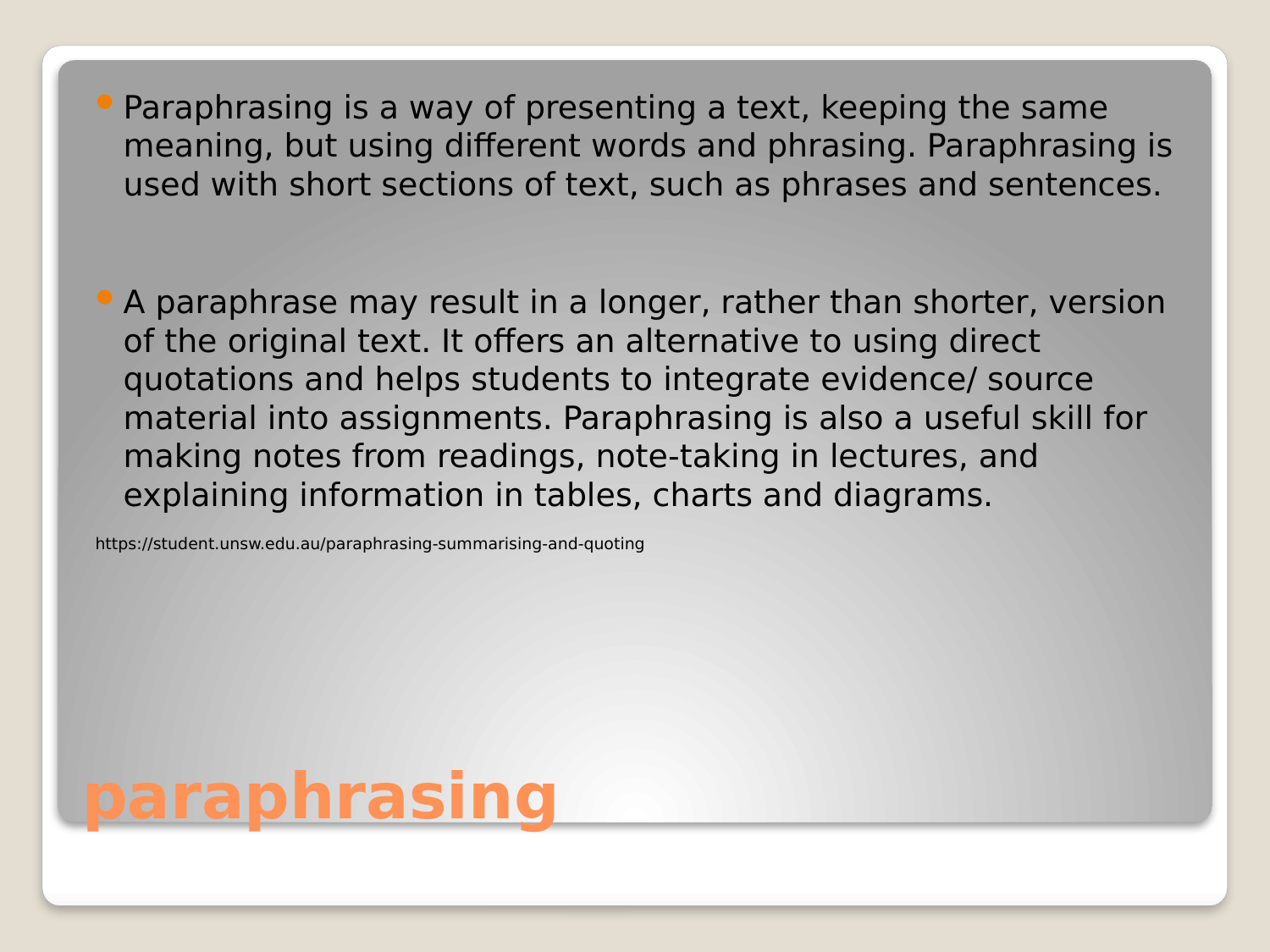

Paraphrasing is a way of presenting a text, keeping the same meaning, but using different words and phrasing. Paraphrasing is used with short sections of text, such as phrases and sentences.

A paraphrase may result in a longer, rather than shorter, version of the original text. It offers an alternative to using direct quotations and helps students to integrate evidence/ source material into assignments. Paraphrasing is also a useful skill for making notes from readings, note-taking in lectures, and explaining information in tables, charts and diagrams.

https://student.unsw.edu.au/paraphrasing-summarising-and-quoting

# paraphrasing